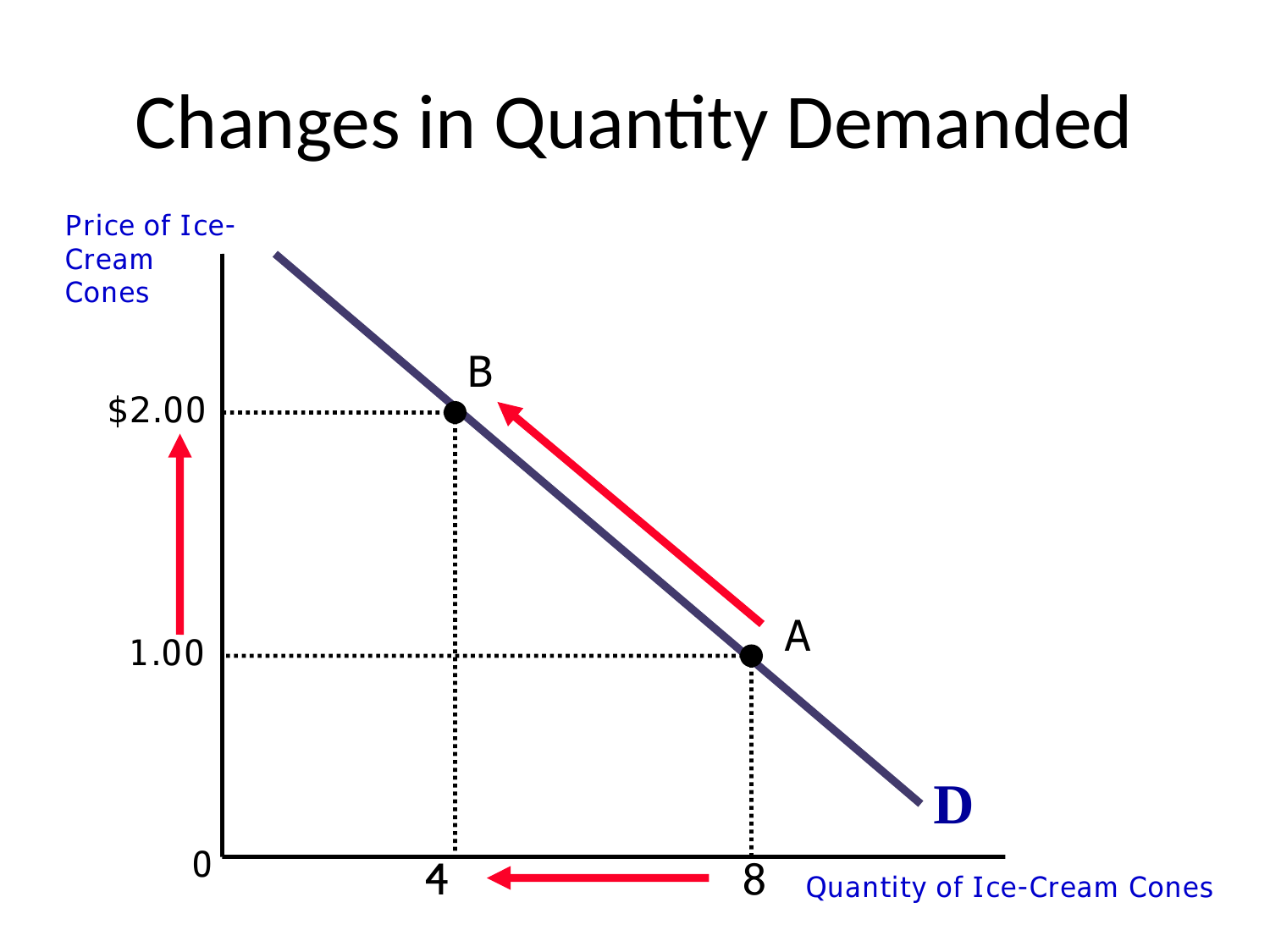

# Changes in Quantity Demanded
Price of Ice-Cream
Cones

B

$2.00

A
1.00

D
0
4

8

Quantity of Ice-Cream Cones